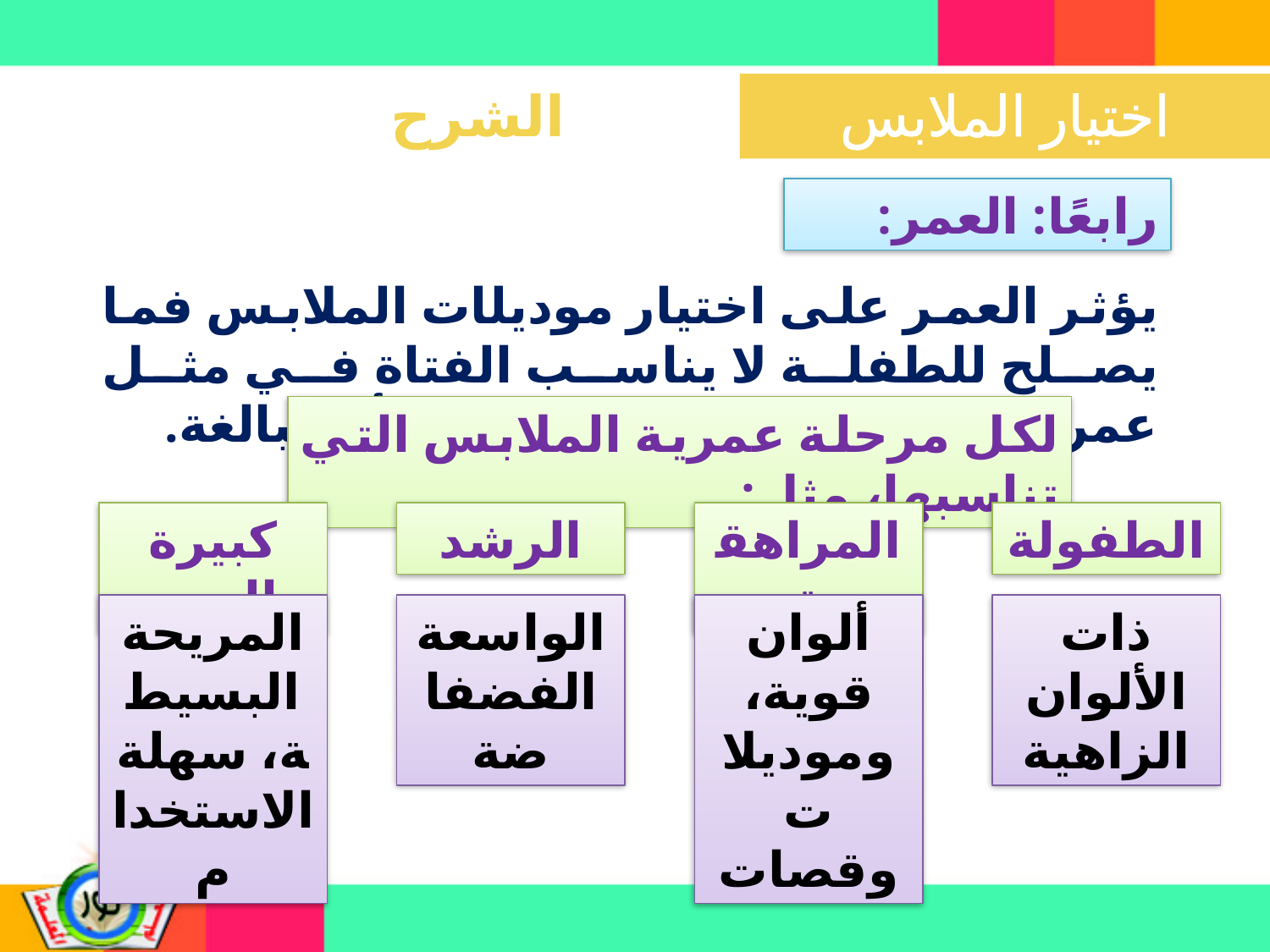

الشرح
رابعًا: العمر:
يؤثر العمر على اختيار موديلات الملابس فما يصلح للطفلة لا يناسب الفتاة في مثل عمرك، وما يناسبك لا يناسب المرأة البالغة.
لكل مرحلة عمرية الملابس التي تناسبها، مثل:
كبيرة السن
الرشد
المراهقة
الطفولة
المريحة البسيطة، سهلة الاستخدام
الواسعة الفضفاضة
ألوان قوية، وموديلات وقصات
ذات الألوان الزاهية